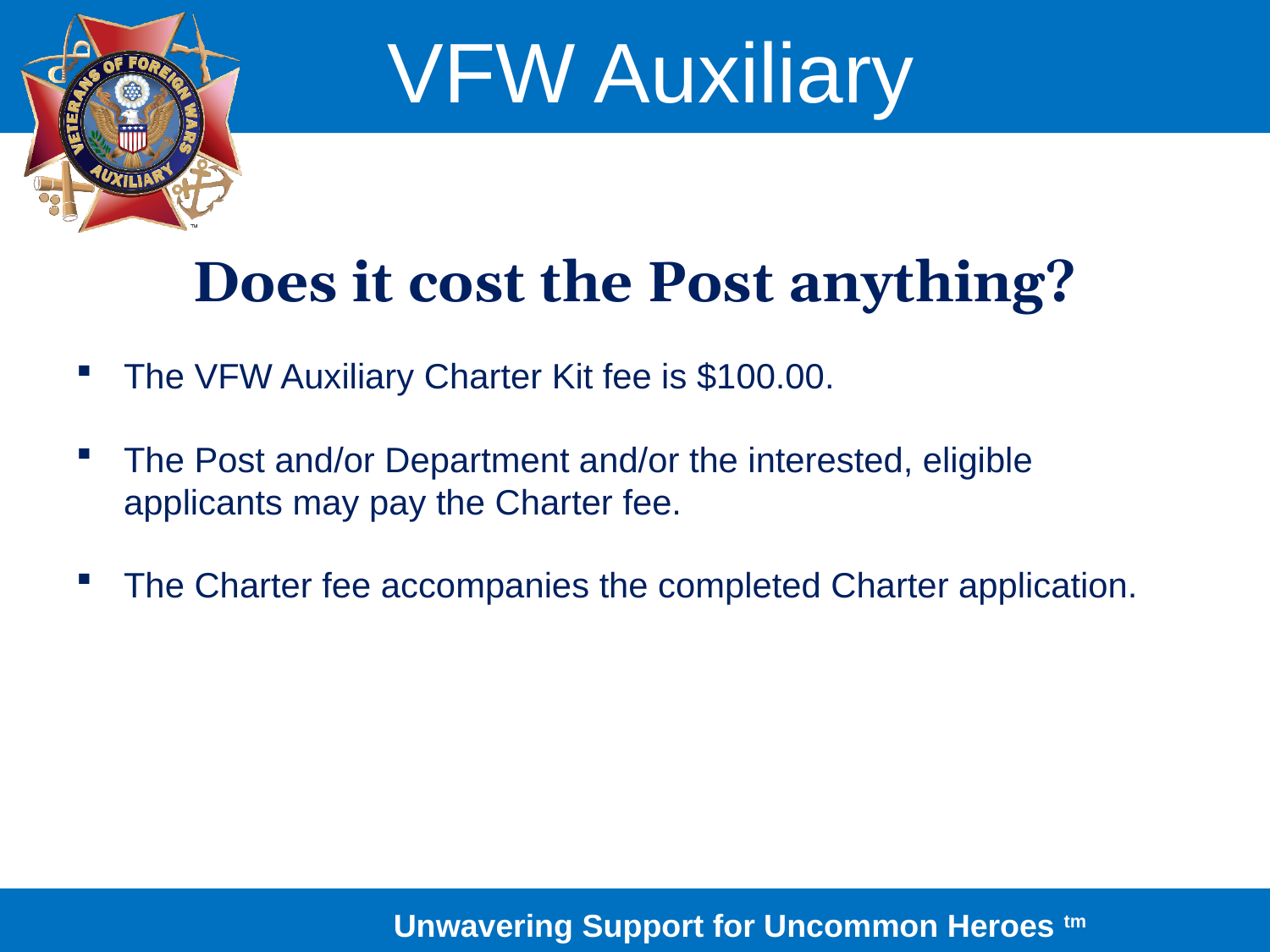

Does it cost the Post anything?
The VFW Auxiliary Charter Kit fee is $100.00.
The Post and/or Department and/or the interested, eligible applicants may pay the Charter fee.
The Charter fee accompanies the completed Charter application.